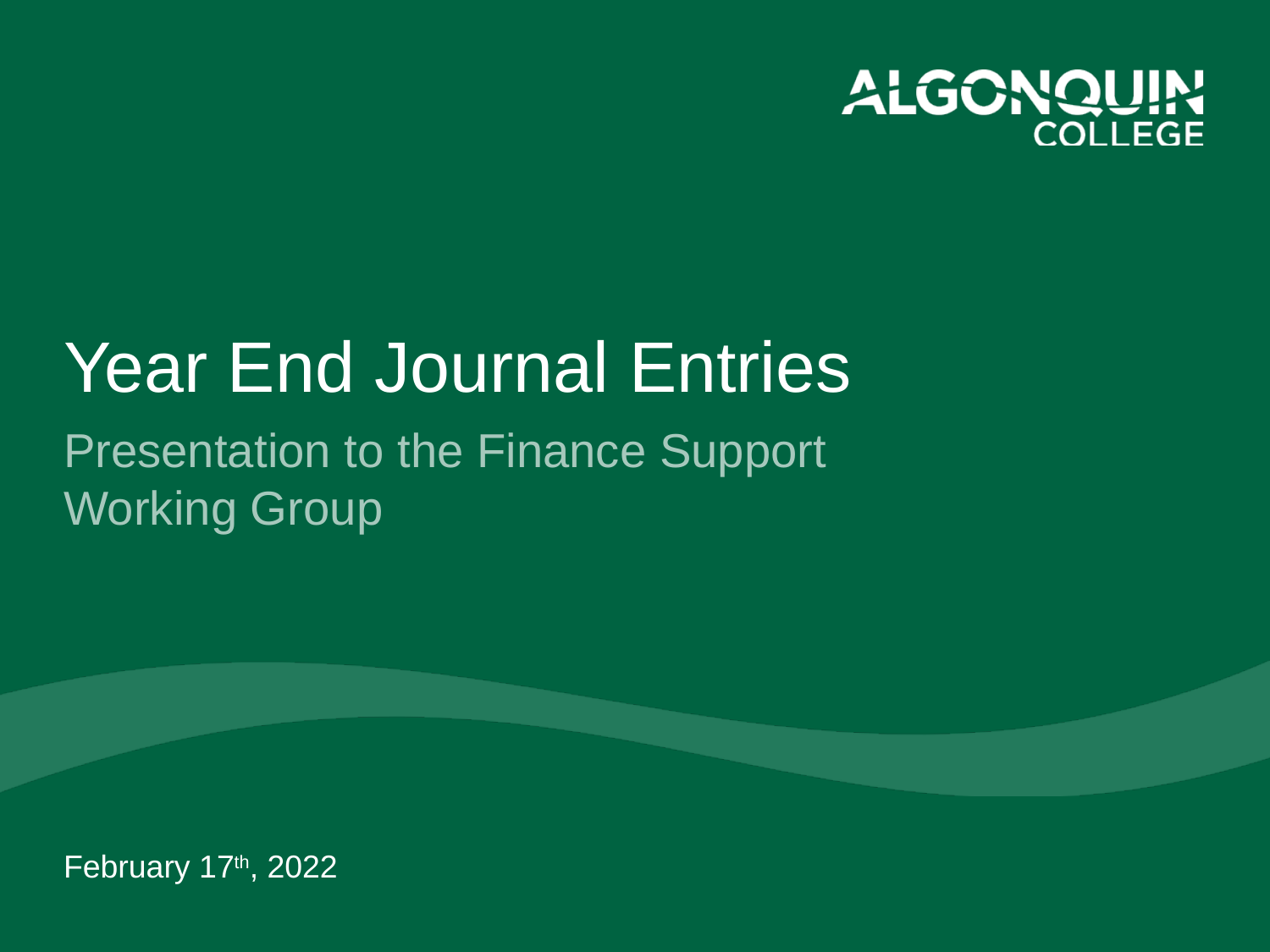

# Year End Journal Entries
Presentation to the Finance Support Working Group
February 17th, 2022